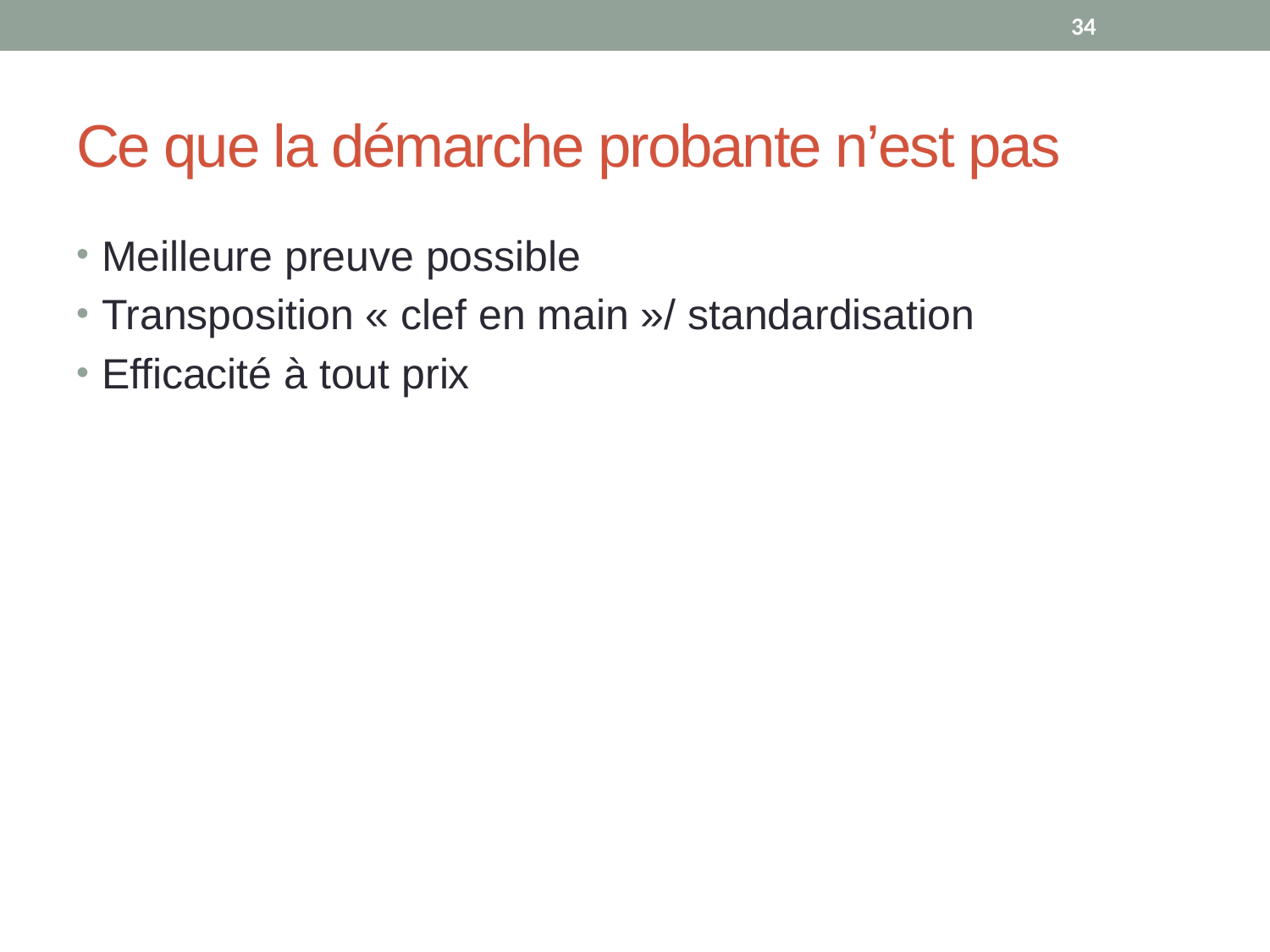

34
# Ce que la démarche probante n’est pas
Meilleure preuve possible
Transposition « clef en main »/ standardisation
Efficacité à tout prix